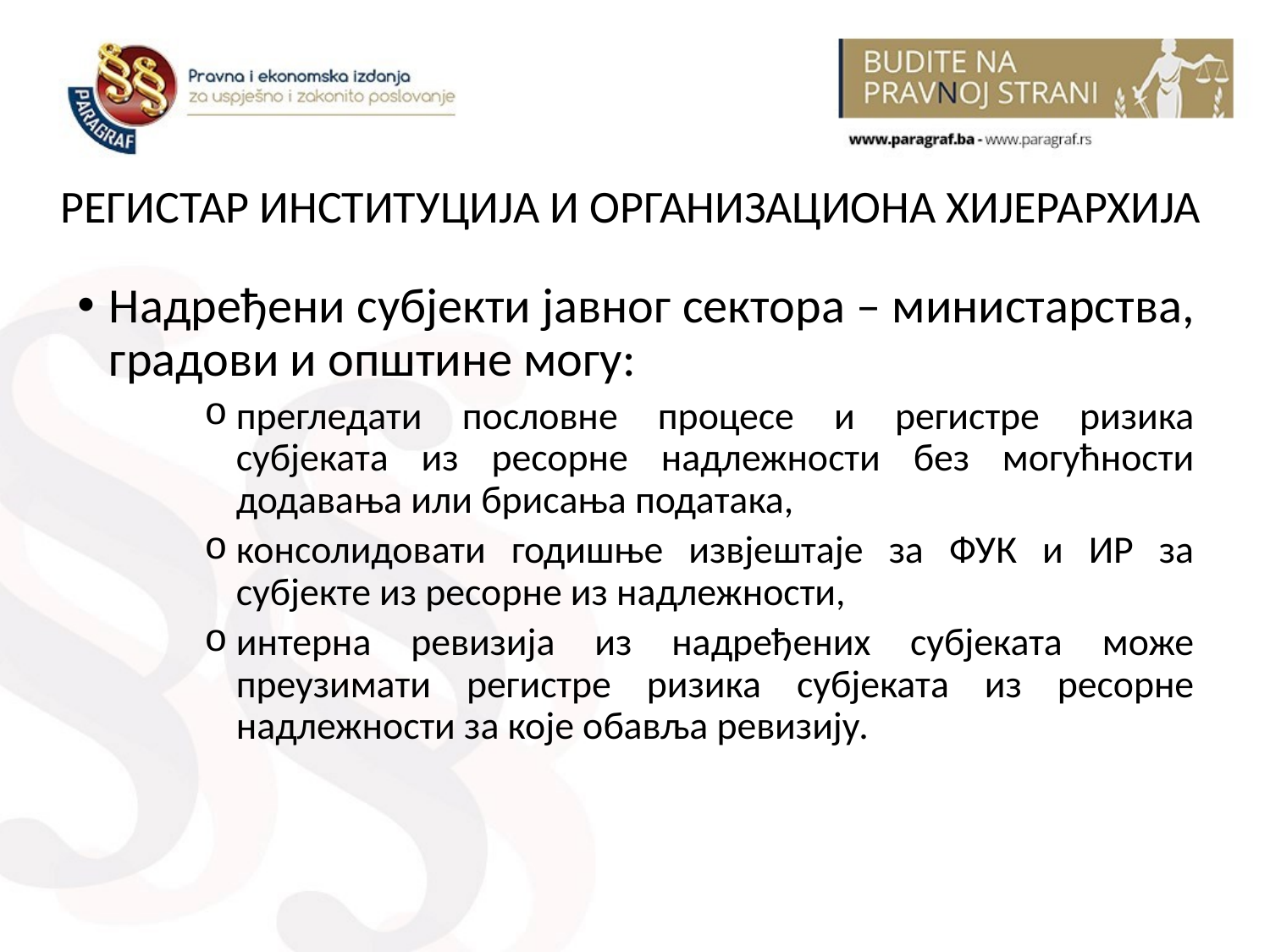

РЕГИСТАР ИНСТИТУЦИЈА И ОРГАНИЗАЦИОНА ХИЈЕРАРХИЈА
Надређени субјекти јавног сектора – министарства, градови и општине могу:
прегледати пословне процесе и регистре ризика субјеката из ресорне надлежности без могућности додавања или брисања података,
консолидовати годишње извјештаје за ФУК и ИР за субјекте из ресорне из надлежности,
интерна ревизија из надређених субјеката може преузимати регистре ризика субјеката из ресорне надлежности за које обавља ревизију.